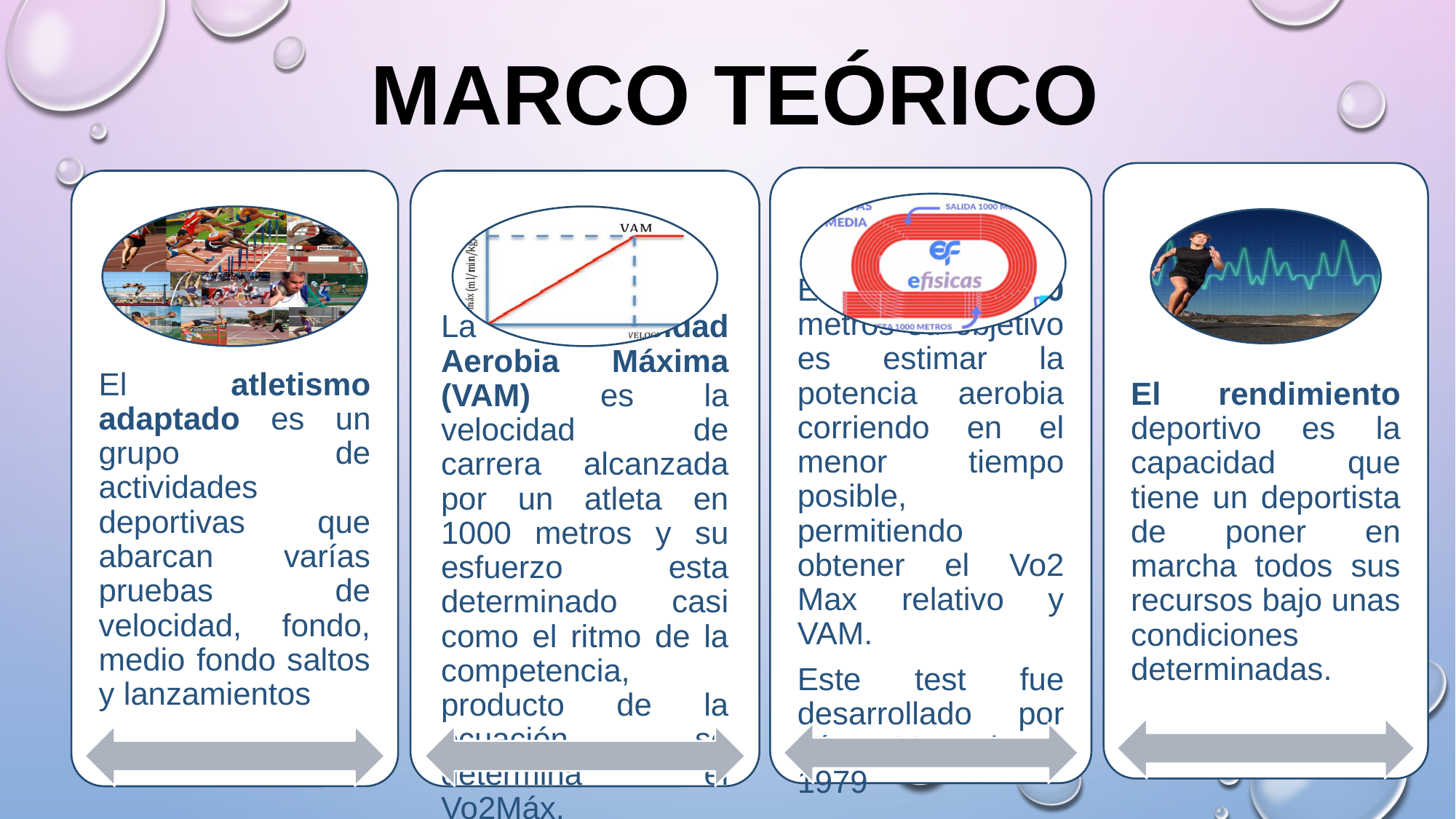

# MARCO TEÓRICO
El rendimiento deportivo es la capacidad que tiene un deportista de poner en marcha todos sus recursos bajo unas condiciones determinadas.
El test de 1000 metros su objetivo es estimar la potencia aerobia corriendo en el menor tiempo posible, permitiendo obtener el Vo2 Max relativo y VAM.
Este test fue desarrollado por Víctor Matsudo en 1979
El atletismo adaptado es un grupo de actividades deportivas que abarcan varías pruebas de velocidad, fondo, medio fondo saltos y lanzamientos

La Velocidad Aerobia Máxima (VAM) es la velocidad de carrera alcanzada por un atleta en 1000 metros y su esfuerzo esta determinado casi como el ritmo de la competencia, producto de la ecuación se determina el Vo2Máx.